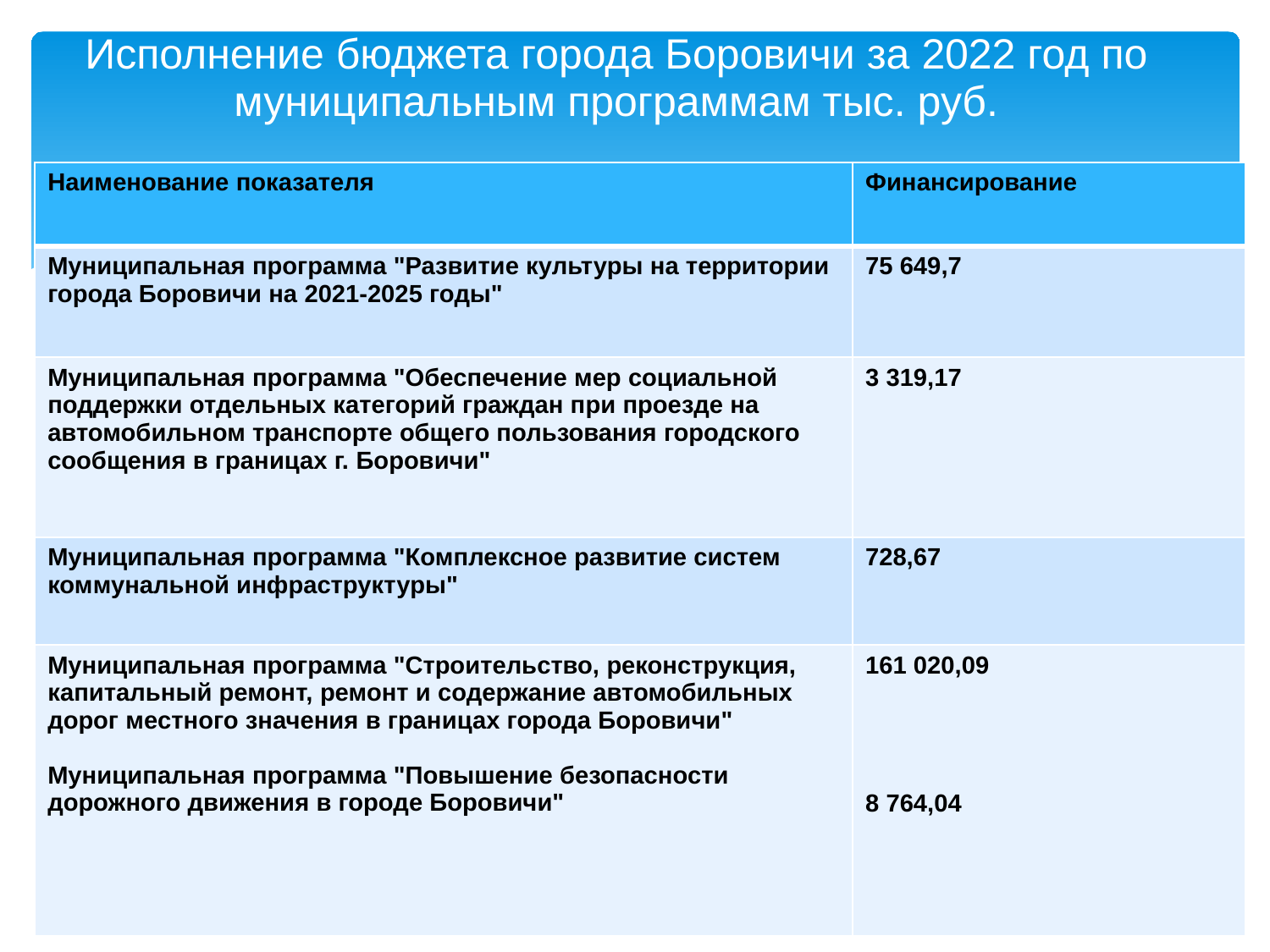

# Исполнение бюджета города Боровичи за 2022 год по муниципальным программам тыс. руб.
| Наименование показателя | Финансирование |
| --- | --- |
| Муниципальная программа "Развитие культуры на территории города Боровичи на 2021-2025 годы" | 75 649,7 |
| Муниципальная программа "Обеспечение мер социальной поддержки отдельных категорий граждан при проезде на автомобильном транспорте общего пользования городского сообщения в границах г. Боровичи" | 3 319,17 |
| Муниципальная программа "Комплексное развитие систем коммунальной инфраструктуры" | 728,67 |
| Муниципальная программа "Строительство, реконструкция, капитальный ремонт, ремонт и содержание автомобильных дорог местного значения в границах города Боровичи" Муниципальная программа "Повышение безопасности дорожного движения в городе Боровичи" | 161 020,09 8 764,04 |